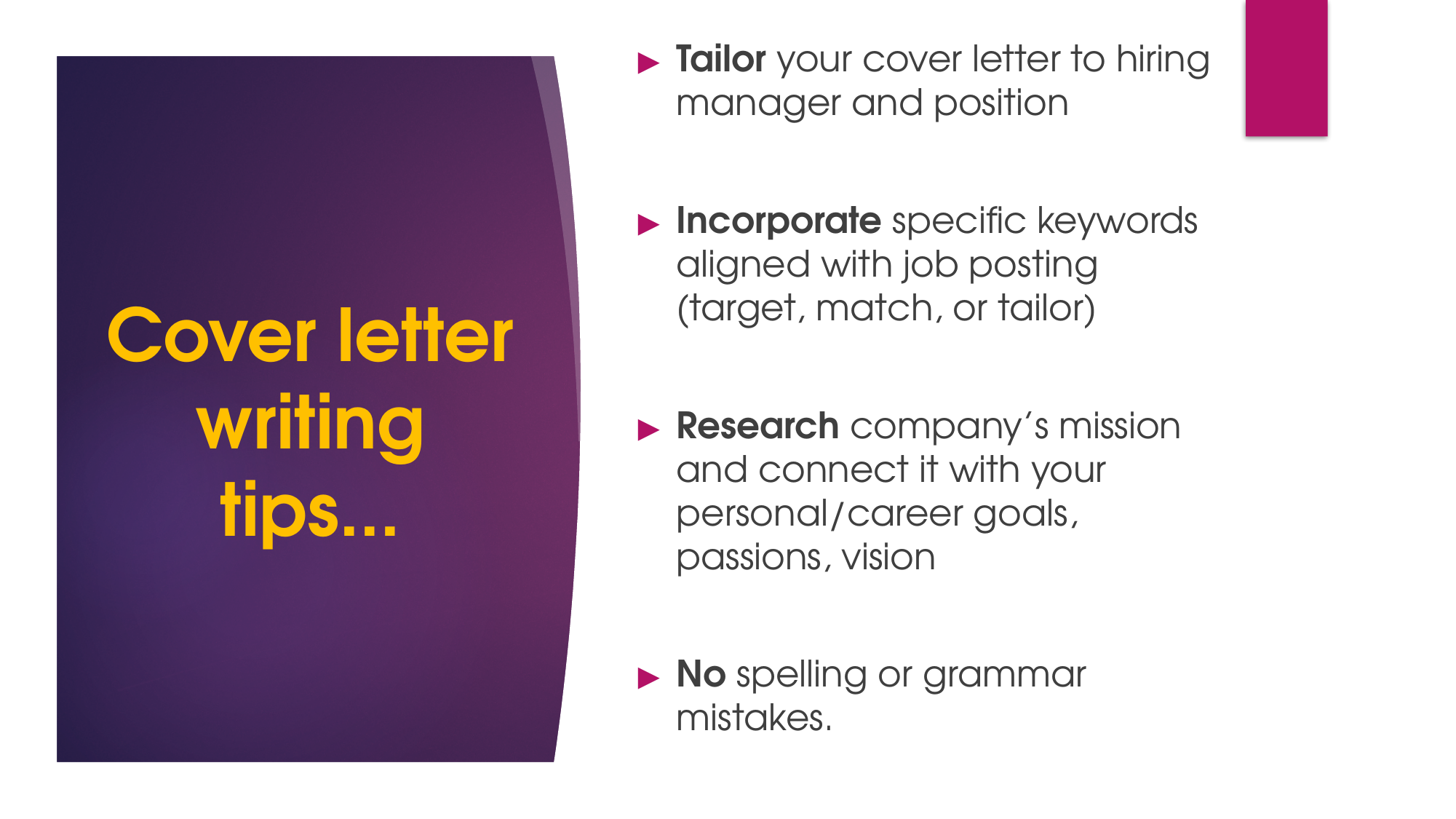

Tailor your cover letter to hiring manager and position

Incorporate specific keywords aligned with job posting (target, match, or tailor)

Research company’s mission and connect it with your personal/career goals, passions, vision

No spelling or grammar mistakes.
# Cover letter writing tips...